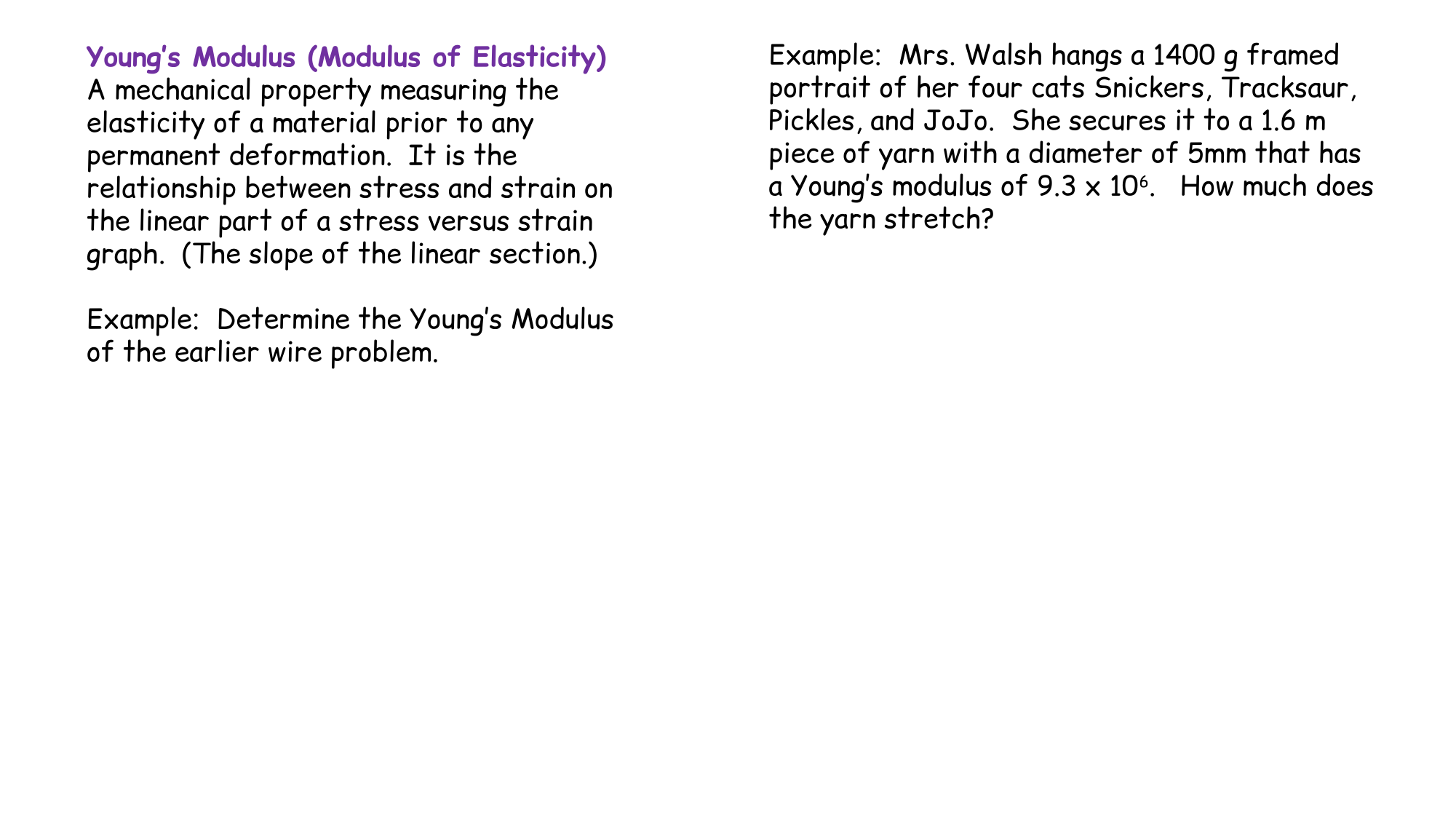

Example:  Mrs. Walsh hangs a 1400 g framed portrait of her four cats Snickers, Tracksaur, Pickles, and JoJo.  She secures it to a 1.6 m piece of yarn with a diameter of 5mm that has a Young’s modulus of 9.3 x 106.   How much does the yarn stretch?
Young’s Modulus (Modulus of Elasticity)
A mechanical property measuring the elasticity of a material prior to any permanent deformation.  It is the relationship between stress and strain on the linear part of a stress versus strain graph.  (The slope of the linear section.)

Example:  Determine the Young’s Modulus of the earlier wire problem.